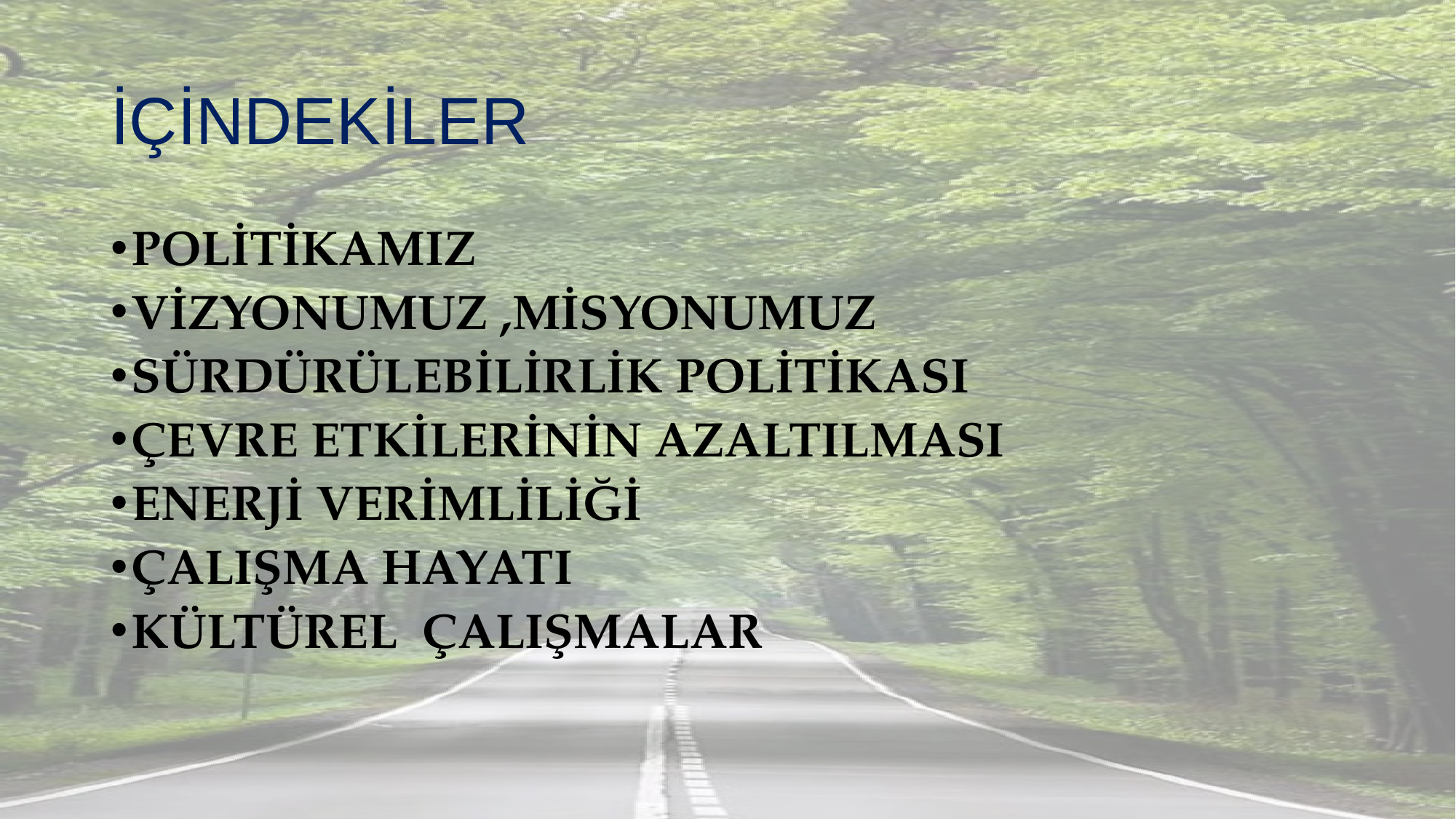

# İÇİNDEKİLER
POLİTİKAMIZ
VİZYONUMUZ ,MİSYONUMUZ
SÜRDÜRÜLEBİLİRLİK POLİTİKASI
ÇEVRE ETKİLERİNİN AZALTILMASI
ENERJİ VERİMLİLİĞİ
ÇALIŞMA HAYATI
KÜLTÜREL  ÇALIŞMALAR